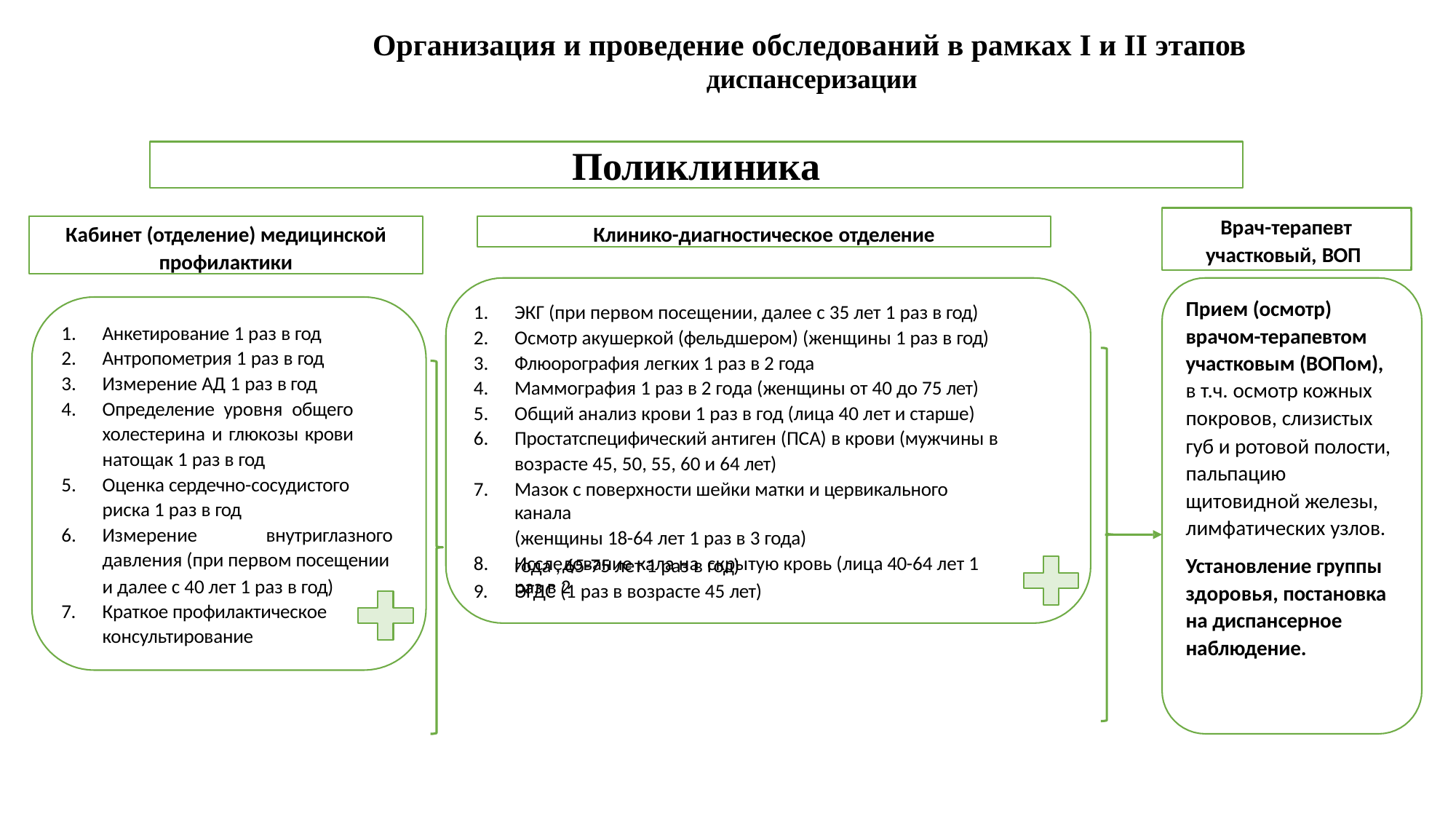

Организация и проведение обследований в рамках I и II этапов
# диспансеризации
Поликлиника

Врач-терапевт участковый, ВОП
Кабинет (отделение) медицинской
профилактики
Клинико-диагностическое отделение

Прием (осмотр)
врачом-терапевтом участковым (ВОПом), в т.ч. осмотр кожных покровов, слизистых
губ и ротовой полости, пальпацию
щитовидной железы, лимфатических узлов.
Установление группы здоровья, постановка на диспансерное наблюдение.

ЭКГ (при первом посещении, далее с 35 лет 1 раз в год)
Осмотр акушеркой (фельдшером) (женщины 1 раз в год)
Флюорография легких 1 раз в 2 года
Маммография 1 раз в 2 года (женщины от 40 до 75 лет)
Общий анализ крови 1 раз в год (лица 40 лет и старше)
Простатспецифический антиген (ПСА) в крови (мужчины в возрасте 45, 50, 55, 60 и 64 лет)
Мазок с поверхности шейки матки и цервикального канала
(женщины 18-64 лет 1 раз в 3 года)
Исследование кала на скрытую кровь (лица 40-64 лет 1 раз в 2
Анкетирование 1 раз в год
Антропометрия 1 раз в год
Измерение АД 1 раз в год
Определение уровня общего холестерина и глюкозы крови натощак 1 раз в год
Оценка сердечно-сосудистого
риска 1 раз в год
Измерение внутриглазного давления (при первом посещении

года , 65-75 лет 1 раз в год)
9.	ЭГДС (1 раз в возрасте 45 лет)
и далее с 40 лет 1 раз в год)
7.	Краткое профилактическое консультирование